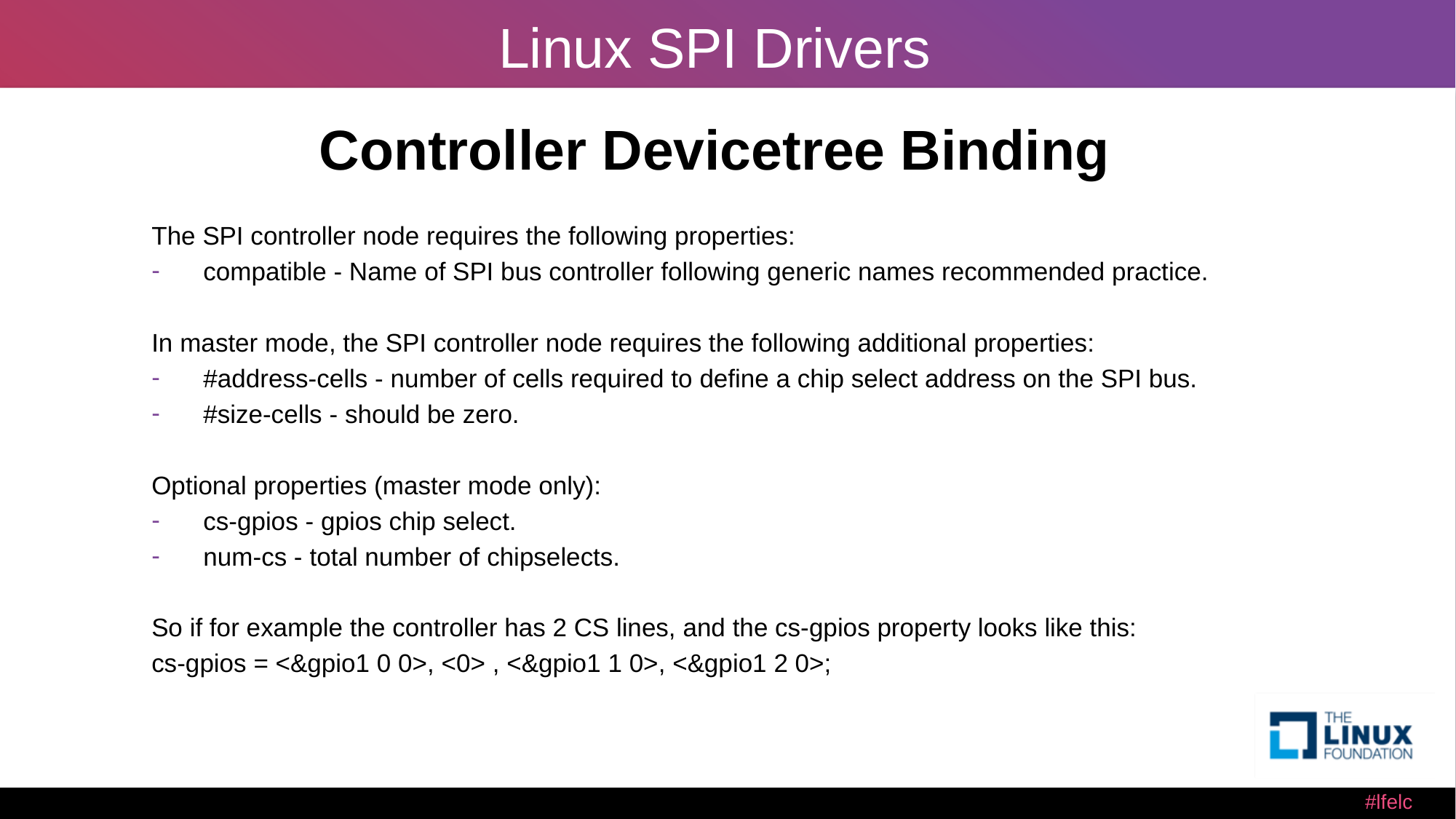

# Linux SPI Drivers
Controller Devicetree Binding
The SPI controller node requires the following properties:
compatible - Name of SPI bus controller following generic names recommended practice.

In master mode, the SPI controller node requires the following additional properties:
#address-cells - number of cells required to define a chip select address on the SPI bus.
#size-cells - should be zero.

Optional properties (master mode only):
cs-gpios - gpios chip select.
num-cs - total number of chipselects.

So if for example the controller has 2 CS lines, and the cs-gpios property looks like this:
cs-gpios = <&gpio1 0 0>, <0> , <&gpio1 1 0>, <&gpio1 2 0>;